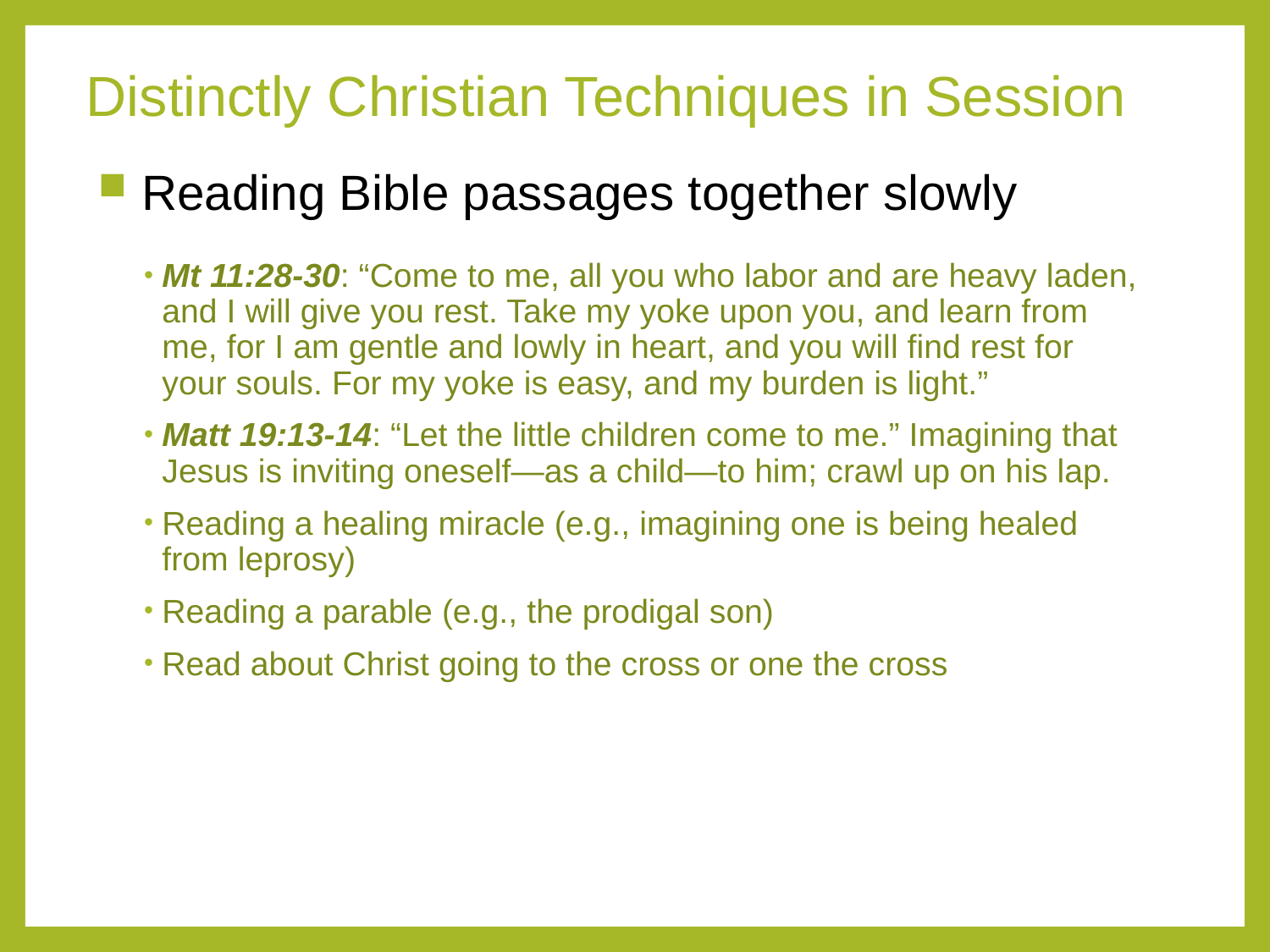

# Distinctly Christian Techniques in Session
Reading Bible passages together slowly
Mt 11:28-30: “Come to me, all you who labor and are heavy laden, and I will give you rest. Take my yoke upon you, and learn from me, for I am gentle and lowly in heart, and you will find rest for your souls. For my yoke is easy, and my burden is light.”
Matt 19:13-14: “Let the little children come to me.” Imagining that Jesus is inviting oneself—as a child—to him; crawl up on his lap.
Reading a healing miracle (e.g., imagining one is being healed from leprosy)
Reading a parable (e.g., the prodigal son)
Read about Christ going to the cross or one the cross